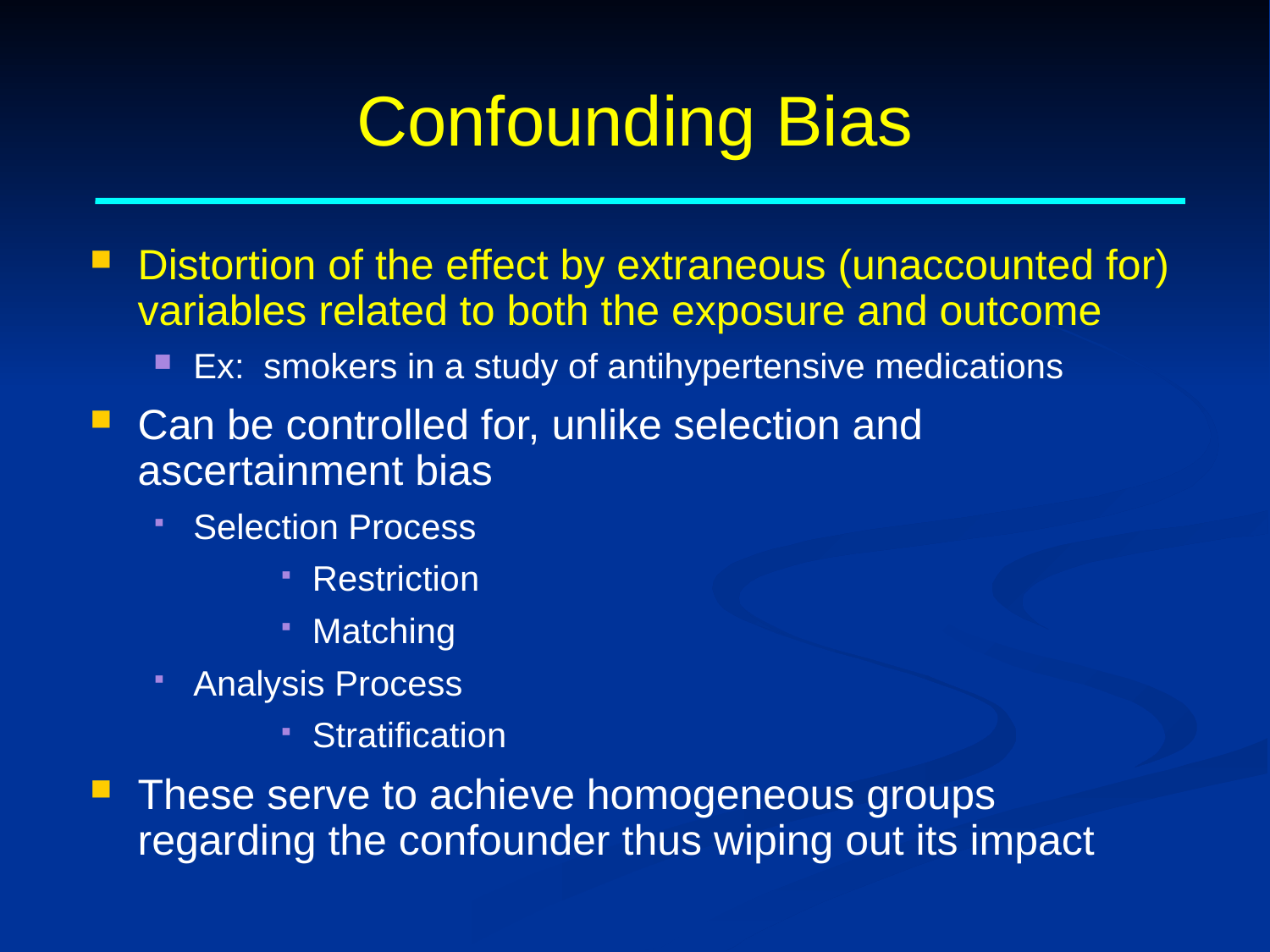

# Confounding Bias
Distortion of the effect by extraneous (unaccounted for) variables related to both the exposure and outcome
Ex:  smokers in a study of antihypertensive medications
Can be controlled for, unlike selection and ascertainment bias
Selection Process
Restriction
Matching
Analysis Process
Stratification
These serve to achieve homogeneous groups regarding the confounder thus wiping out its impact